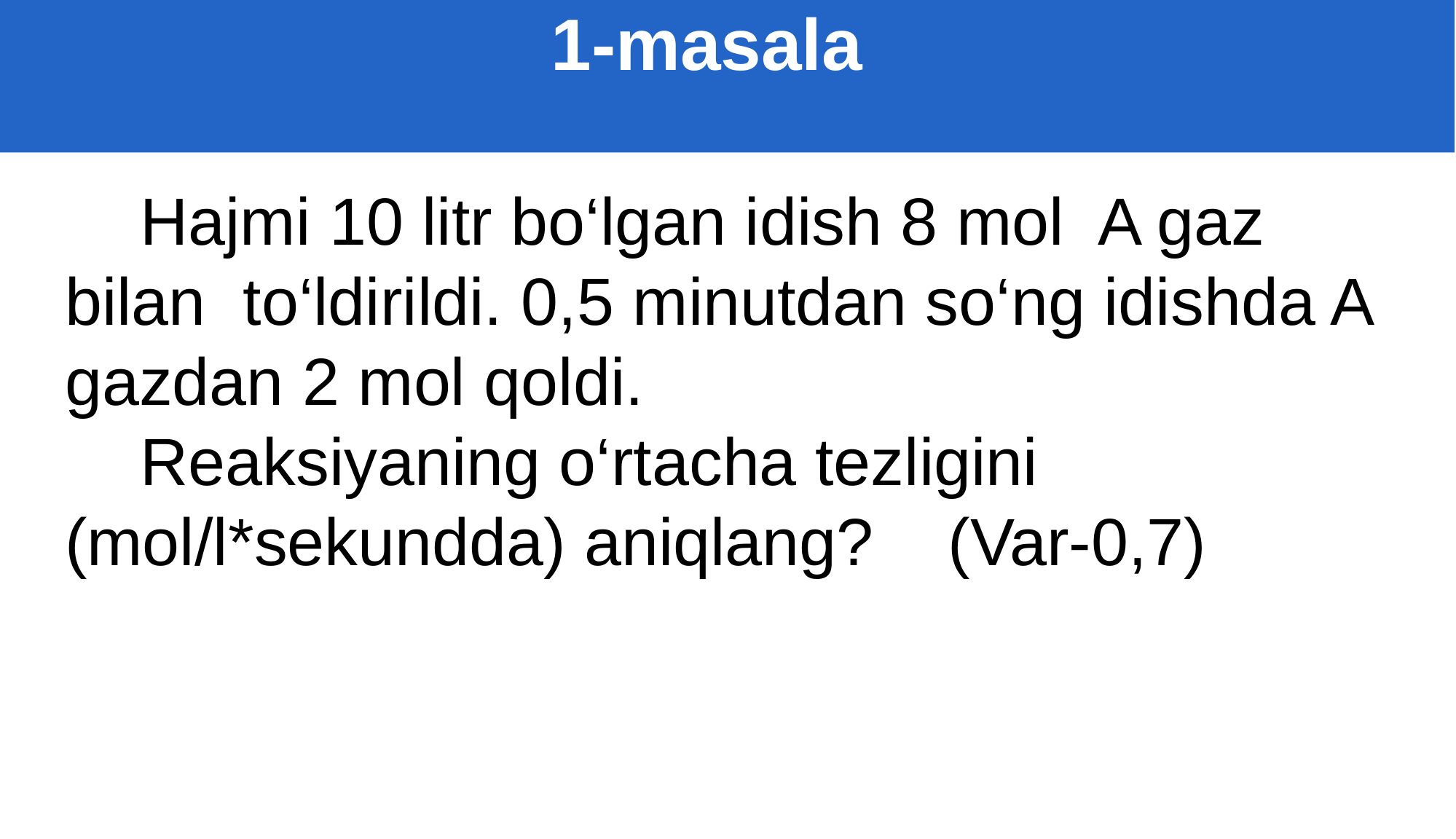

1-masala
Hajmi 10 litr bo‘lgan idish 8 mol  A gaz bilan  to‘ldirildi. 0,5 minutdan so‘ng idishda A gazdan 2 mol qoldi.
Reaksiyaning o‘rtacha tezligini (mol/l*sekundda) aniqlang?    (Var-0,7)